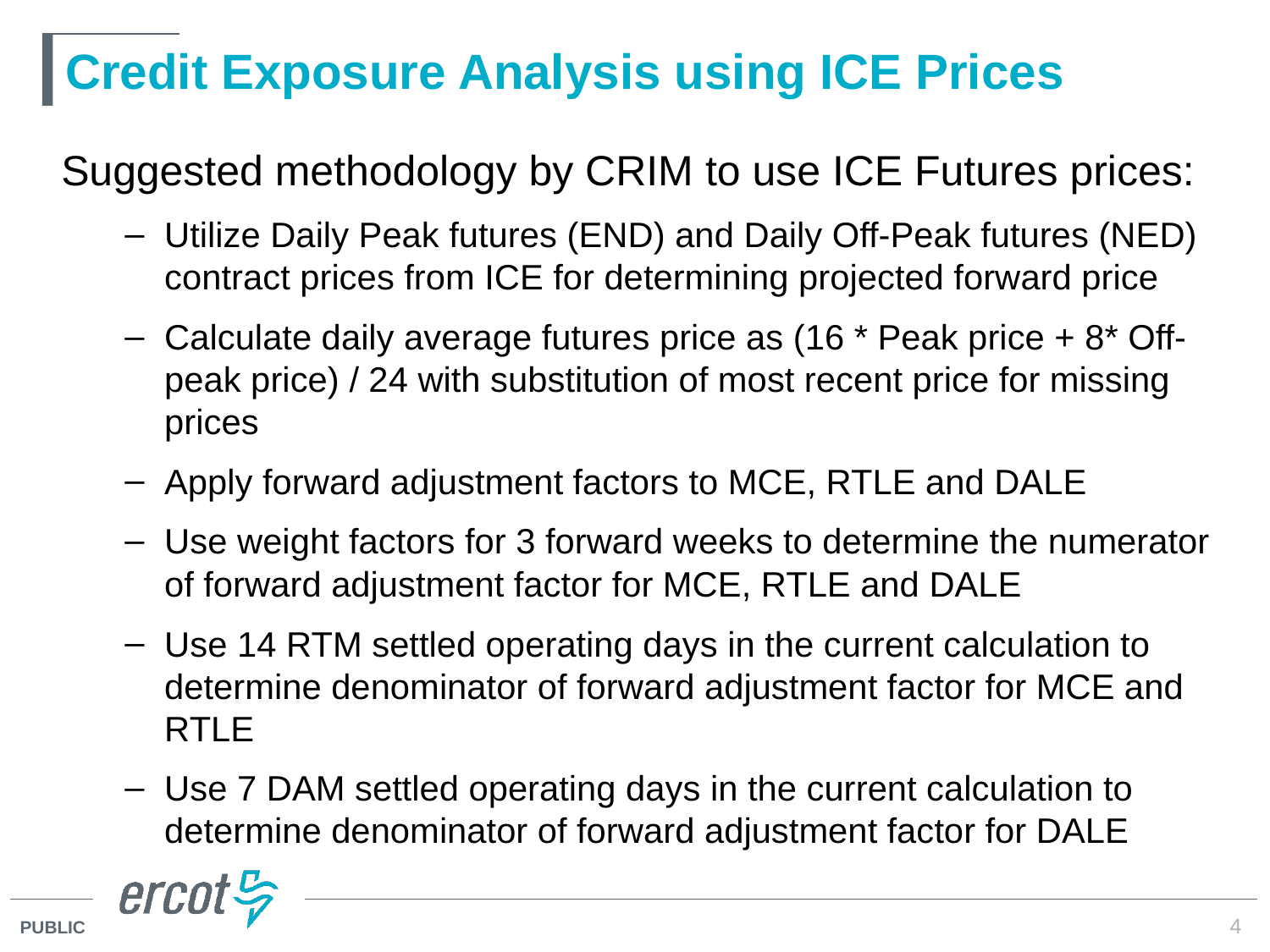

# Credit Exposure Analysis using ICE Prices
Suggested methodology by CRIM to use ICE Futures prices:
Utilize Daily Peak futures (END) and Daily Off-Peak futures (NED) contract prices from ICE for determining projected forward price
Calculate daily average futures price as (16 * Peak price + 8* Off-peak price) / 24 with substitution of most recent price for missing prices
Apply forward adjustment factors to MCE, RTLE and DALE
Use weight factors for 3 forward weeks to determine the numerator of forward adjustment factor for MCE, RTLE and DALE
Use 14 RTM settled operating days in the current calculation to determine denominator of forward adjustment factor for MCE and RTLE
Use 7 DAM settled operating days in the current calculation to determine denominator of forward adjustment factor for DALE
4